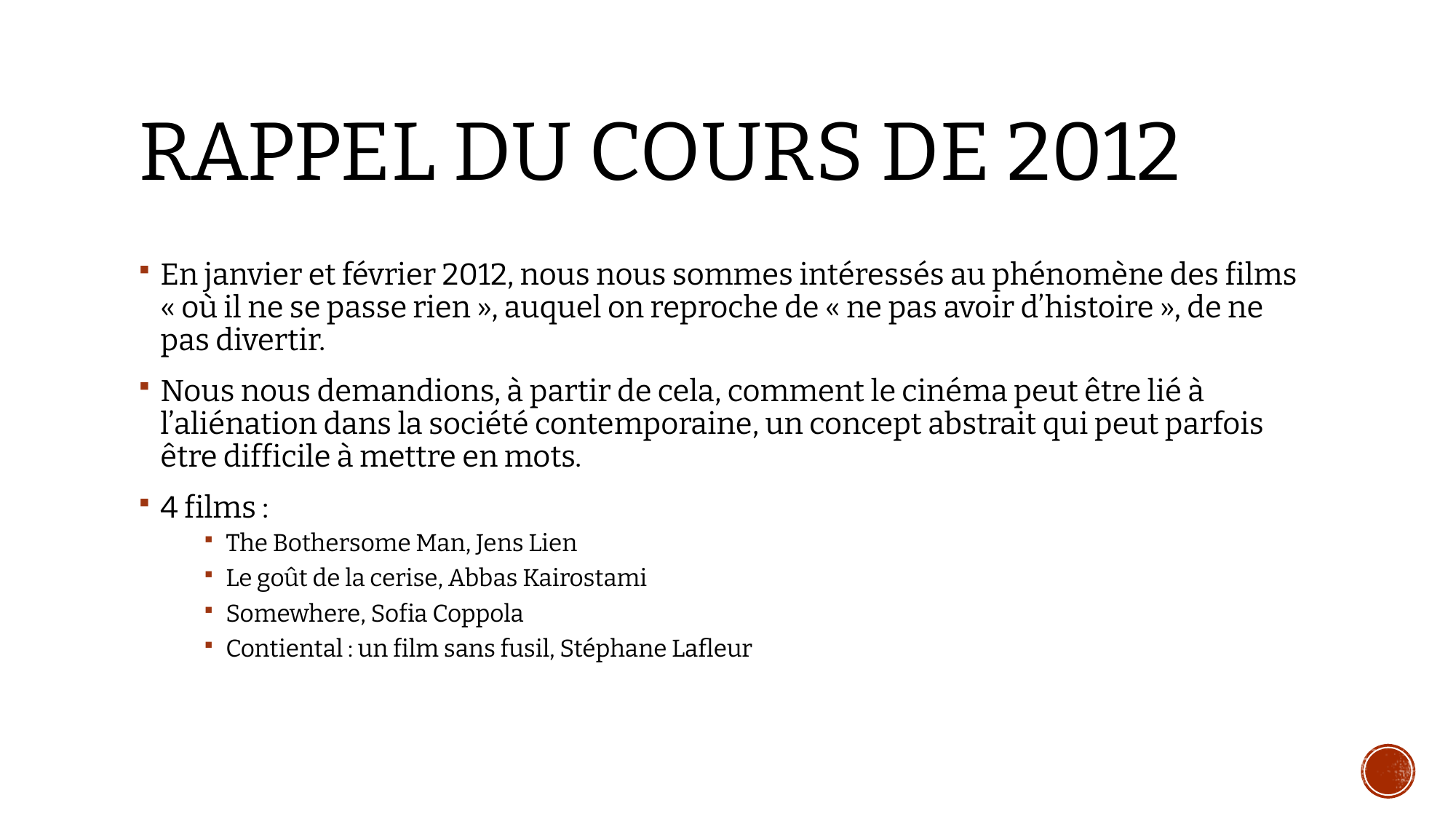

# Rappel du cours de 2012
En janvier et février 2012, nous nous sommes intéressés au phénomène des films « où il ne se passe rien », auquel on reproche de « ne pas avoir d’histoire », de ne pas divertir.
Nous nous demandions, à partir de cela, comment le cinéma peut être lié à l’aliénation dans la société contemporaine, un concept abstrait qui peut parfois être difficile à mettre en mots.
4 films :
The Bothersome Man, Jens Lien
Le goût de la cerise, Abbas Kairostami
Somewhere, Sofia Coppola
Contiental : un film sans fusil, Stéphane Lafleur